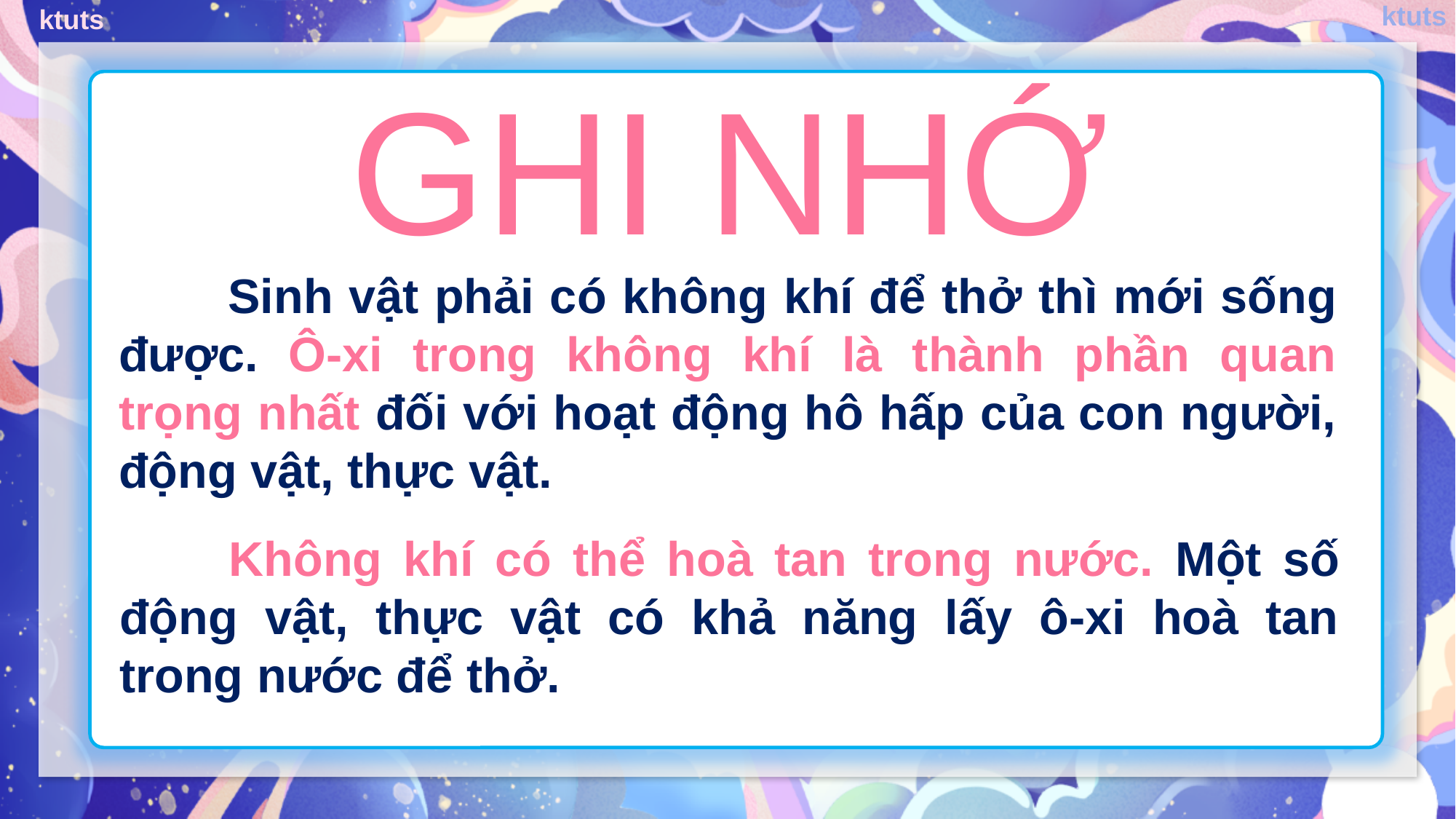

GHI NHỚ

	Sinh vật phải có không khí để thở thì mới sống được. Ô-xi trong không khí là thành phần quan trọng nhất đối với hoạt động hô hấp của con người, động vật, thực vật.
	Không khí có thể hoà tan trong nước. Một số động vật, thực vật có khả năng lấy ô-xi hoà tan trong nước để thở.